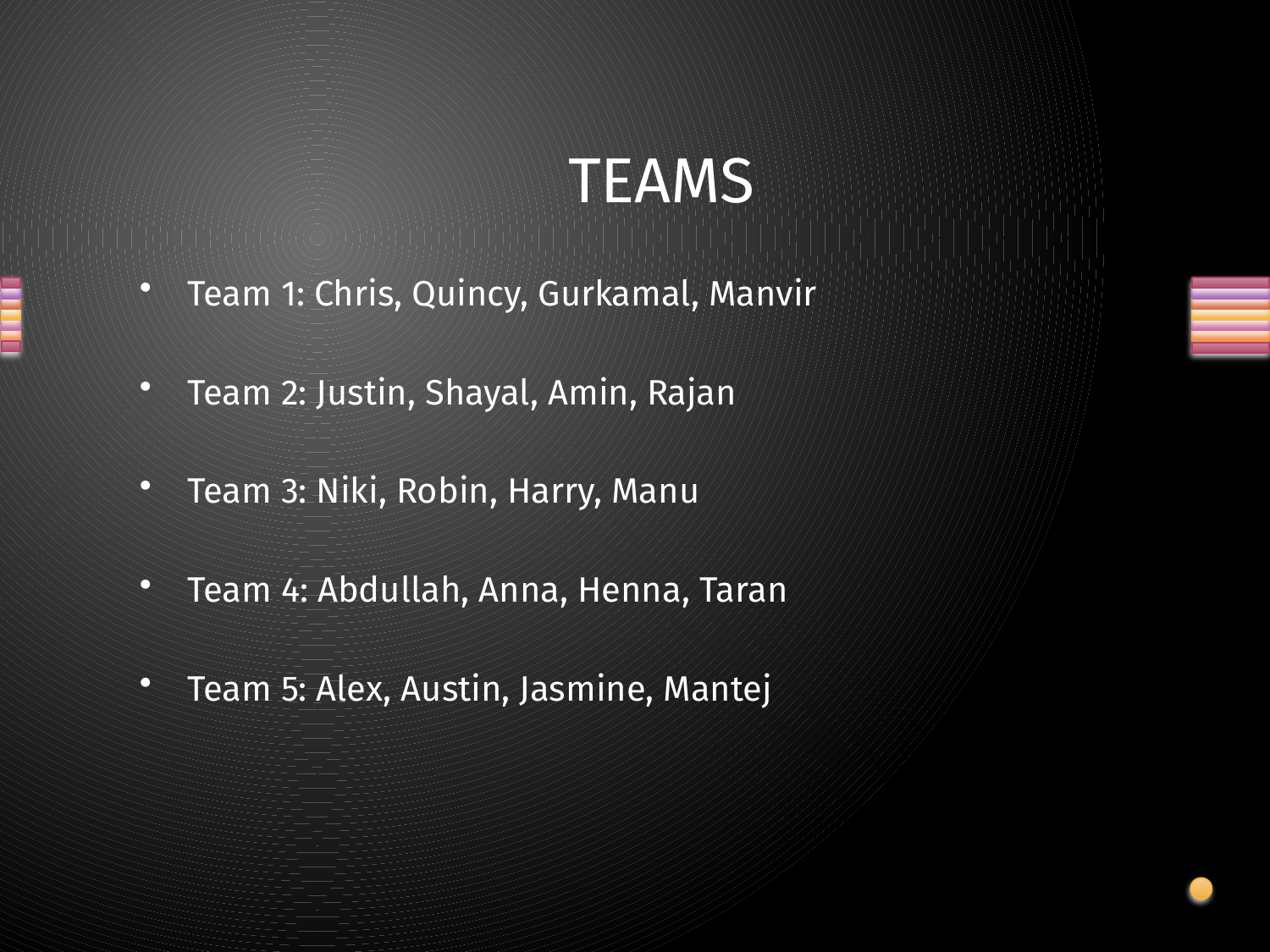

# TEAMS
Team 1: Chris, Quincy, Gurkamal, Manvir

Team 2: Justin, Shayal, Amin, Rajan

Team 3: Niki, Robin, Harry, Manu

Team 4: Abdullah, Anna, Henna, Taran

Team 5: Alex, Austin, Jasmine, Mantej